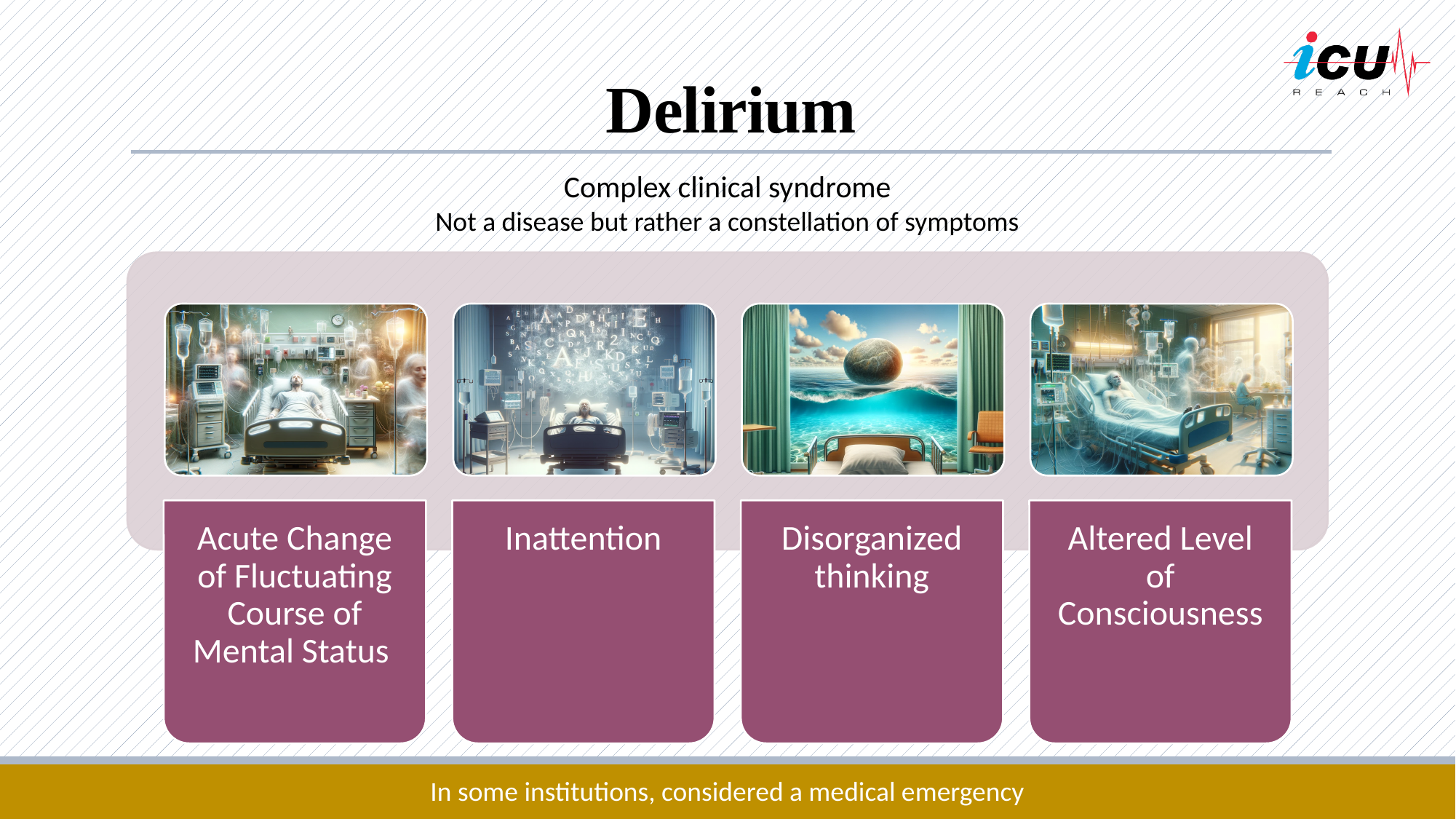

# Delirium
Complex clinical syndrome
Not a disease but rather a constellation of symptoms
Acute Change of Fluctuating Course of Mental Status
Inattention
Disorganized thinking
Altered Level of Consciousness
In some institutions, considered a medical emergency